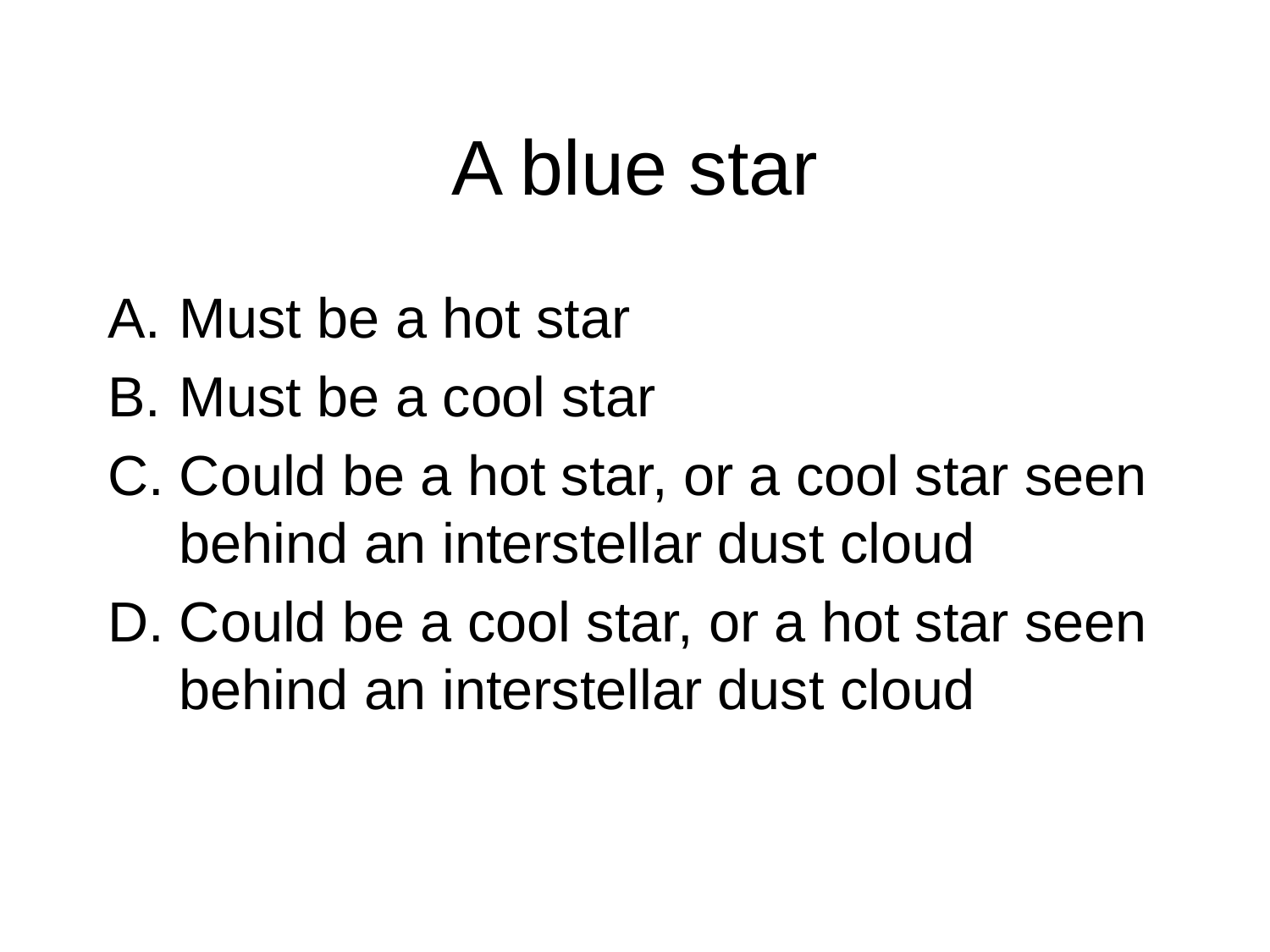

# A blue star
Must be a hot star
Must be a cool star
Could be a hot star, or a cool star seen behind an interstellar dust cloud
Could be a cool star, or a hot star seen behind an interstellar dust cloud